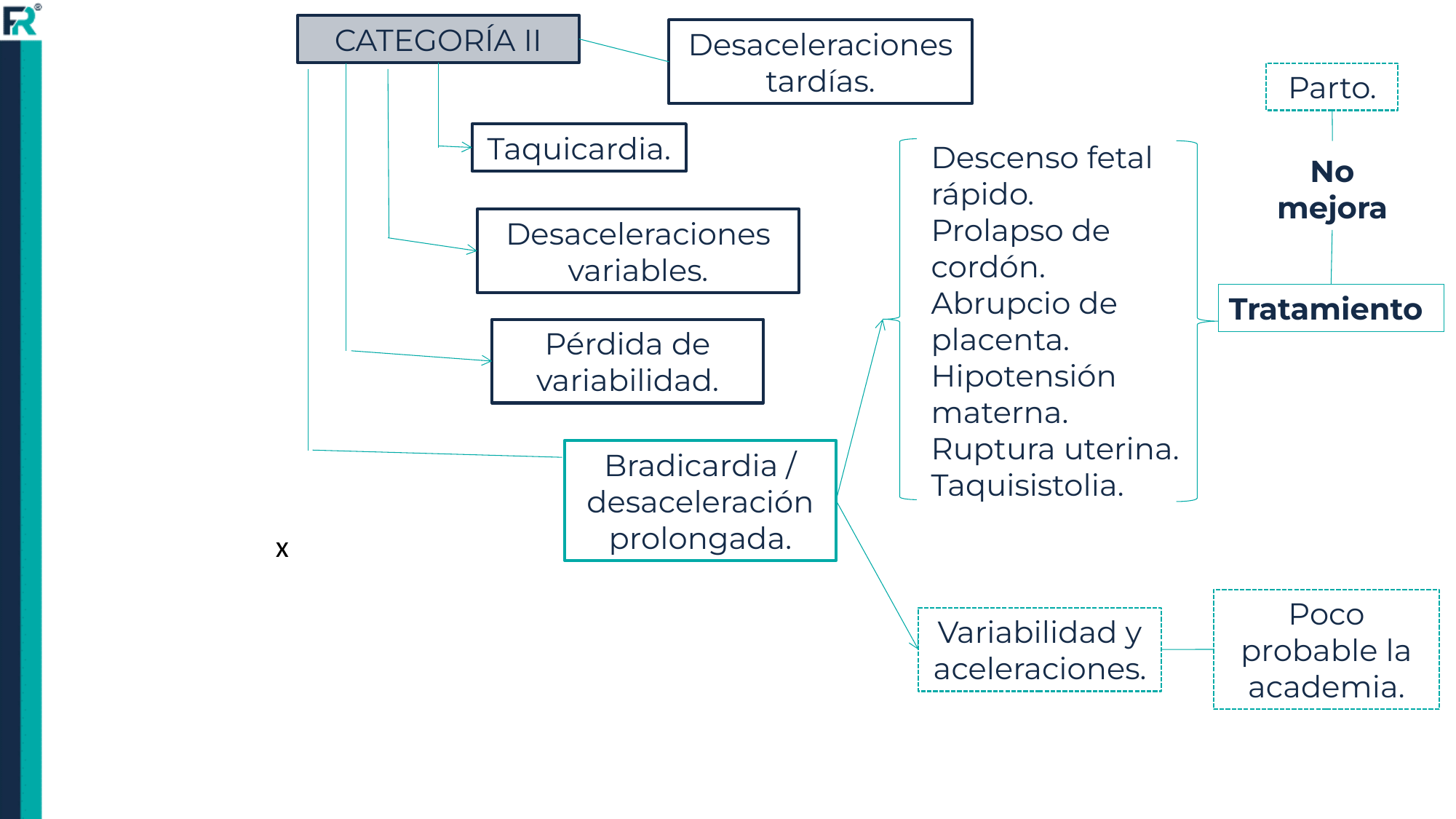

CATEGORÍA II
Desaceleraciones tardías.
Parto.
Taquicardia.
Descenso fetal rápido.
Prolapso de cordón.
Abrupcio de placenta.
Hipotensión materna.
Ruptura uterina.
Taquisistolia.

No mejora
Desaceleraciones variables.
Tratamiento
Pérdida de variabilidad.
Bradicardia / desaceleración prolongada.
x

Poco probable la academia.
Variabilidad y aceleraciones.